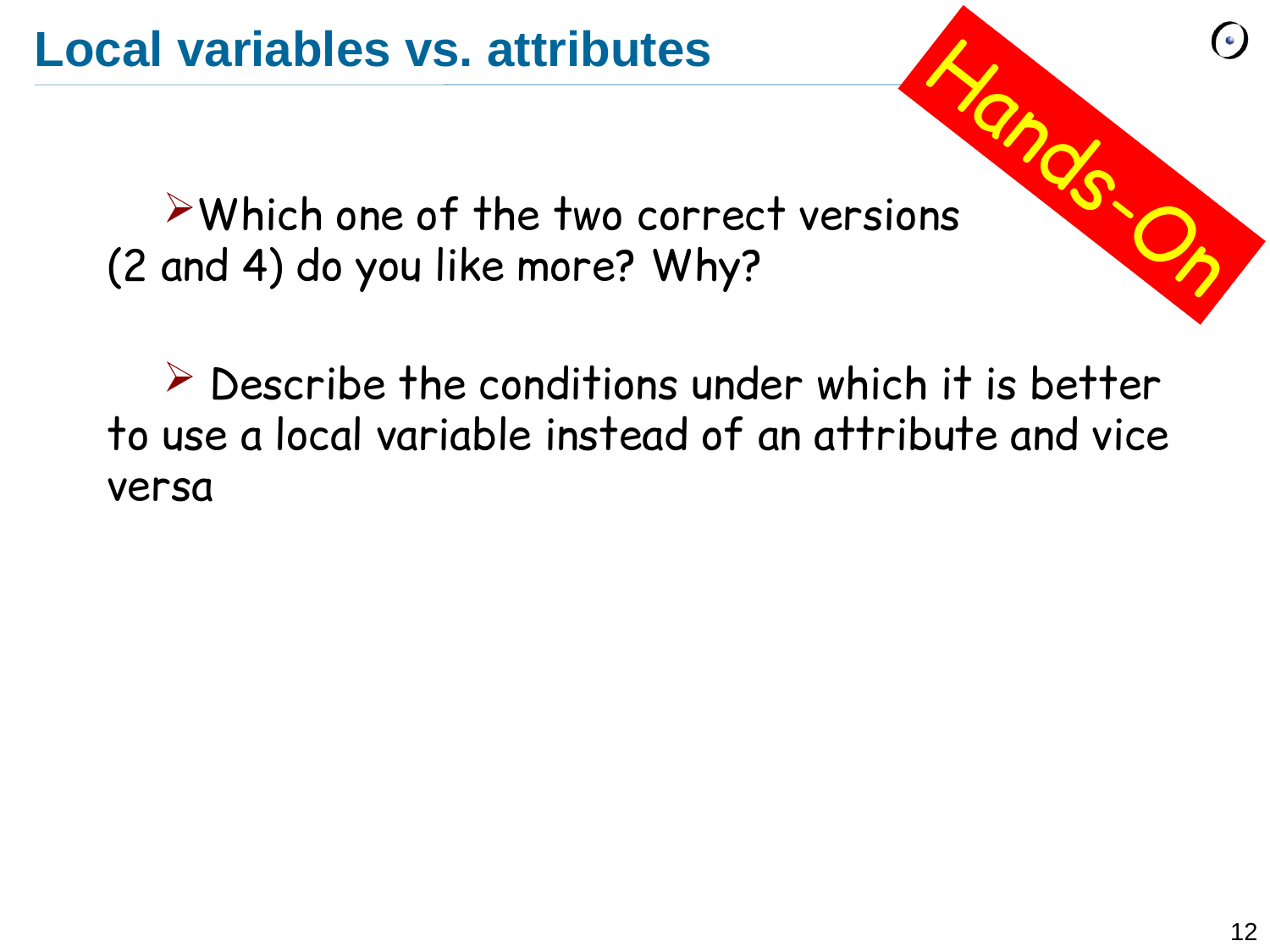

# Local variables vs. attributes
Hands-On

Which one of the two correct versions
(2 and 4) do you like more? Why?

 Describe the conditions under which it is better to use a local variable instead of an attribute and vice versa